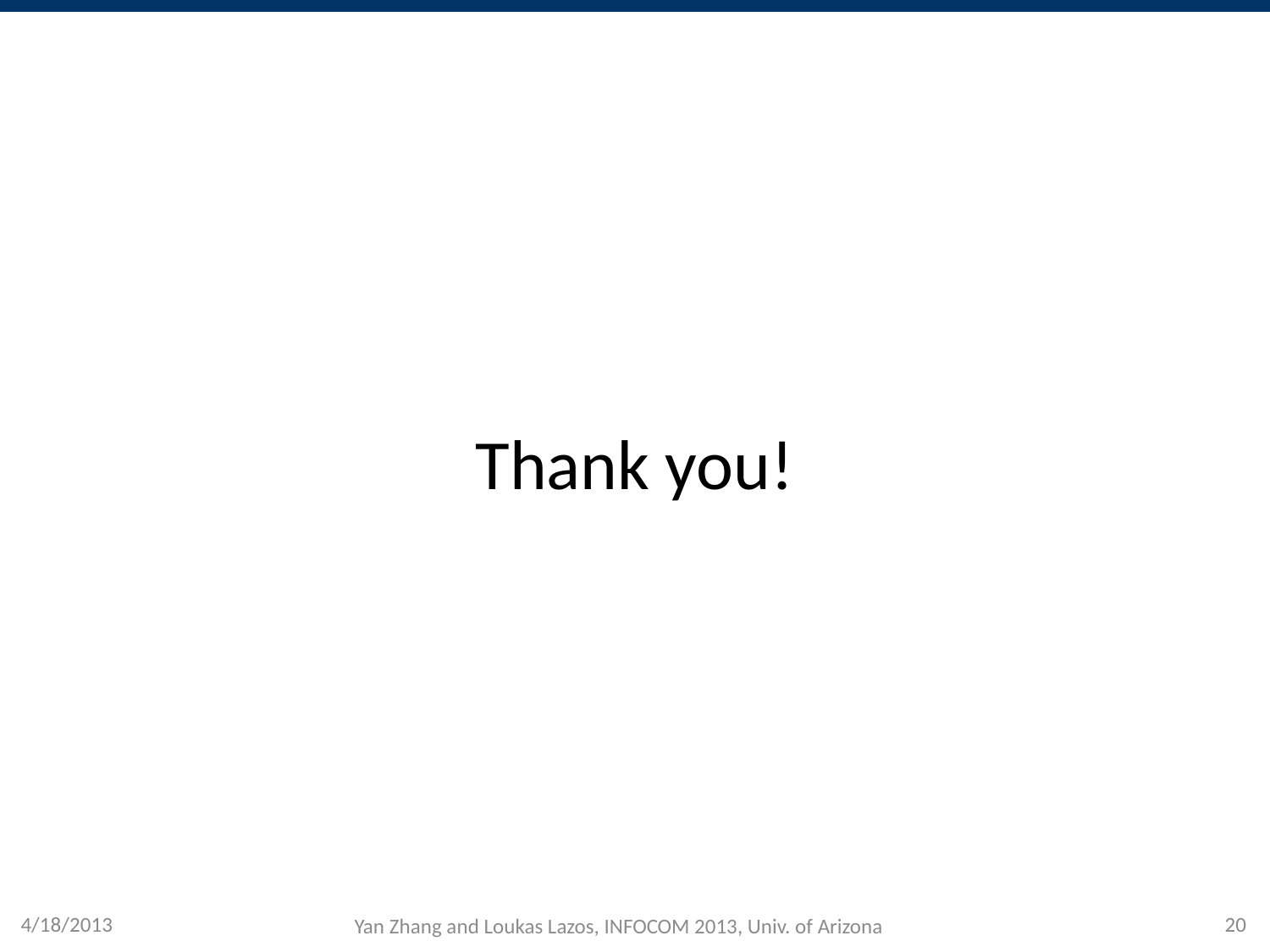

#

Thank you!
4/18/2013
Yan Zhang and Loukas Lazos, INFOCOM 2013, Univ. of Arizona
20